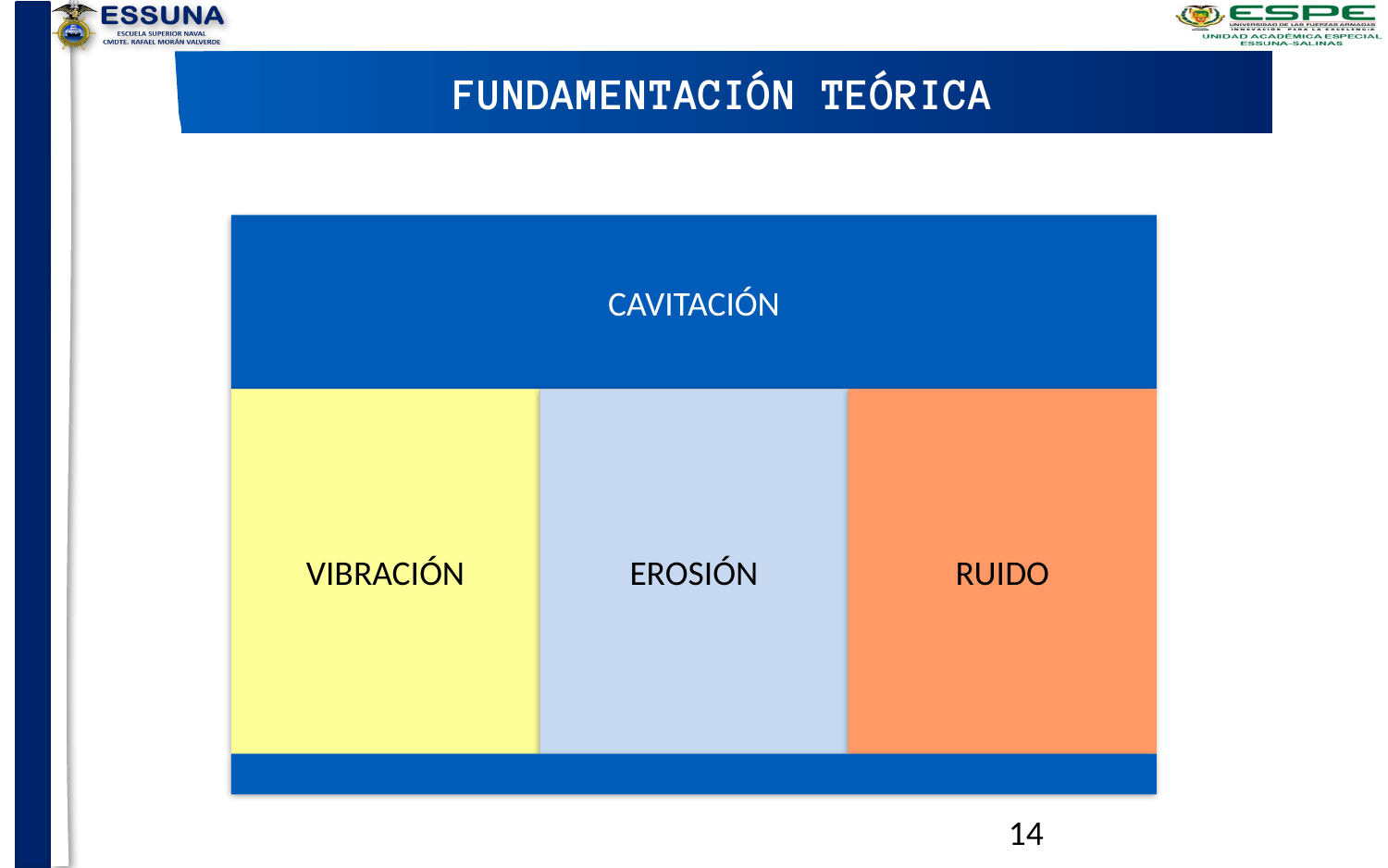

FUNDAMENTACIÓN TEÓRICA
CAVITACIÓN
VIBRACIÓN
EROSIÓN
RUIDO
14